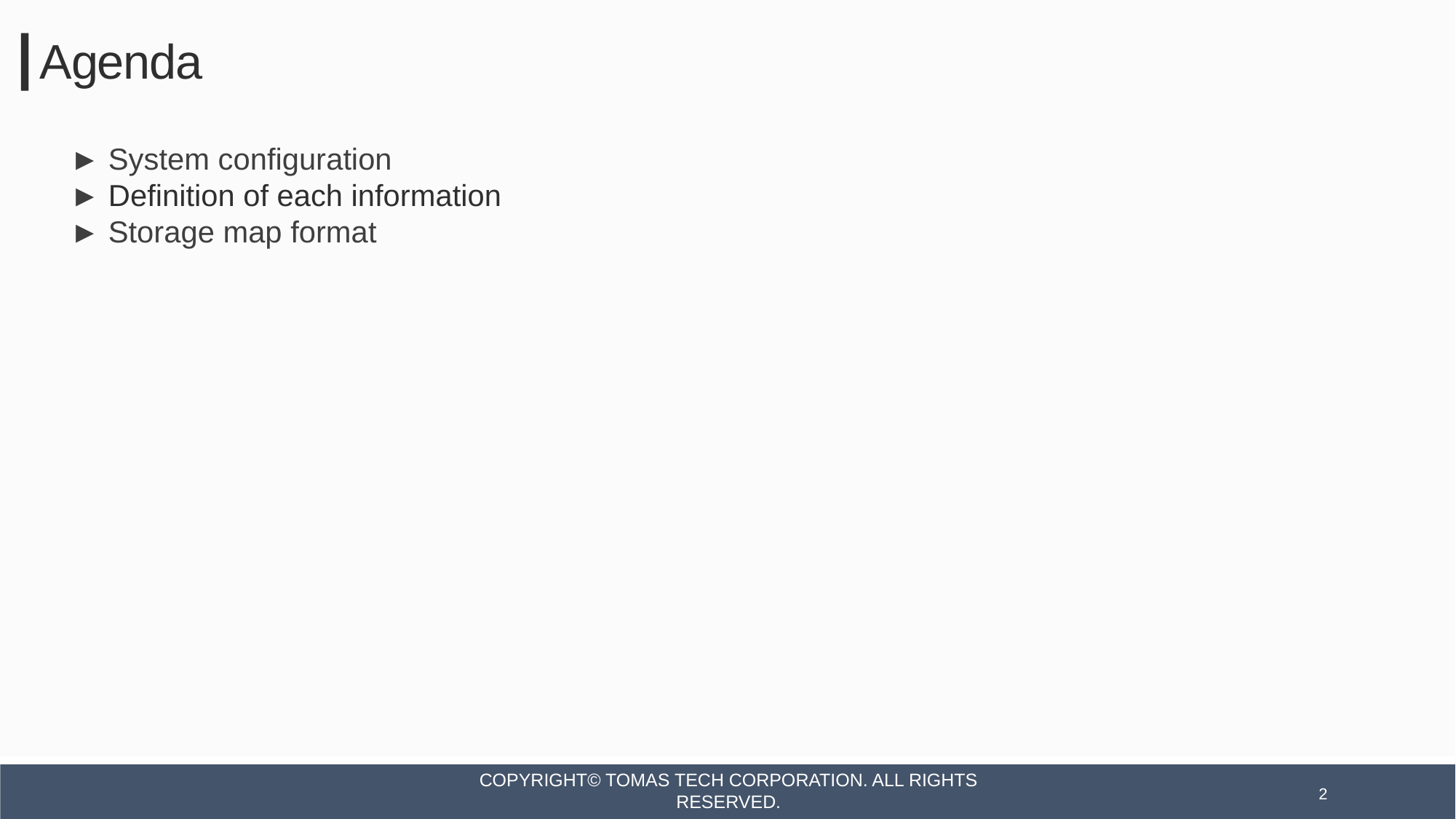

┃Agenda
► System configuration
► Definition of each information
► Storage map format
Copyright© TOMAS TECH CORPORATION. All rights reserved.
2